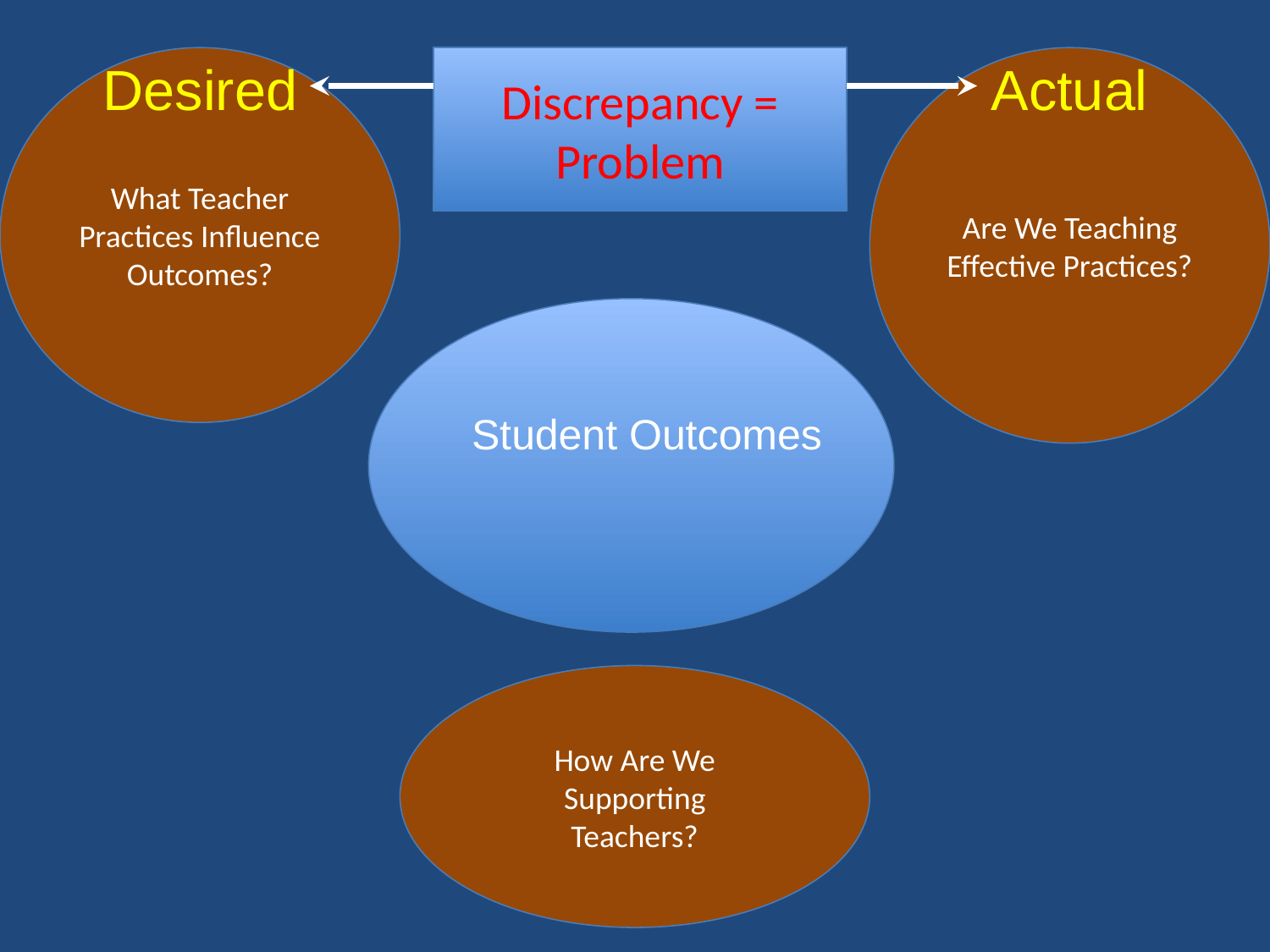

What Teacher Practices Influence Outcomes?
Desired
Discrepancy = Problem
Are We Teaching Effective Practices?
Actual

Student Outcomes
How Are We Supporting
Teachers?